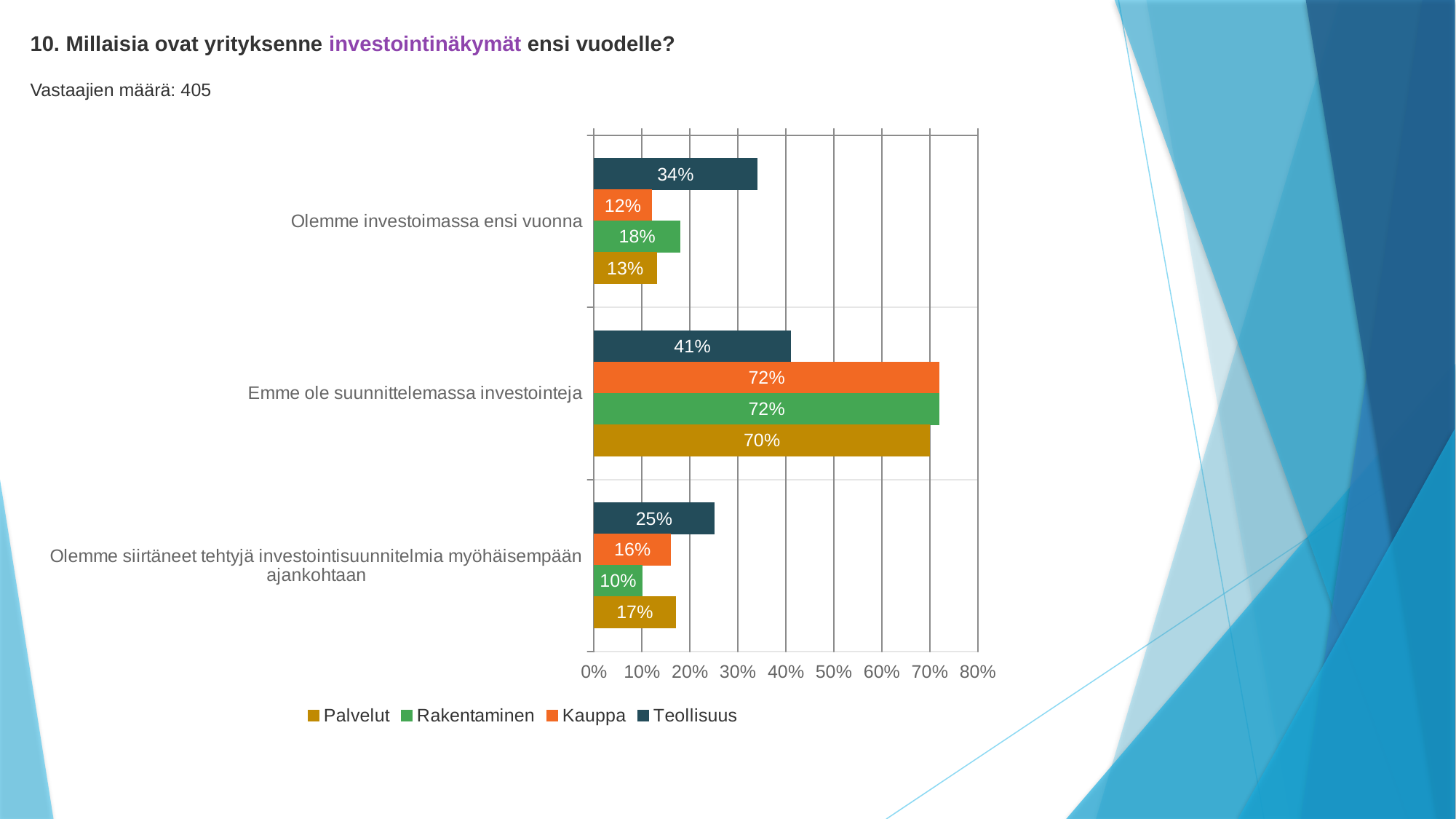

10. Millaisia ovat yrityksenne investointinäkymät ensi vuodelle?
Vastaajien määrä: 405

### Chart

| Category | Teollisuus | Kauppa | Rakentaminen | Palvelut |
|---|---|---|---|---|
| Olemme investoimassa ensi vuonna | 0.34 | 0.12 | 0.18 | 0.13 |
| Emme ole suunnittelemassa investointeja | 0.41 | 0.72 | 0.72 | 0.7 |
| Olemme siirtäneet tehtyjä investointisuunnitelmia myöhäisempään ajankohtaan | 0.25 | 0.16 | 0.1 | 0.17 |